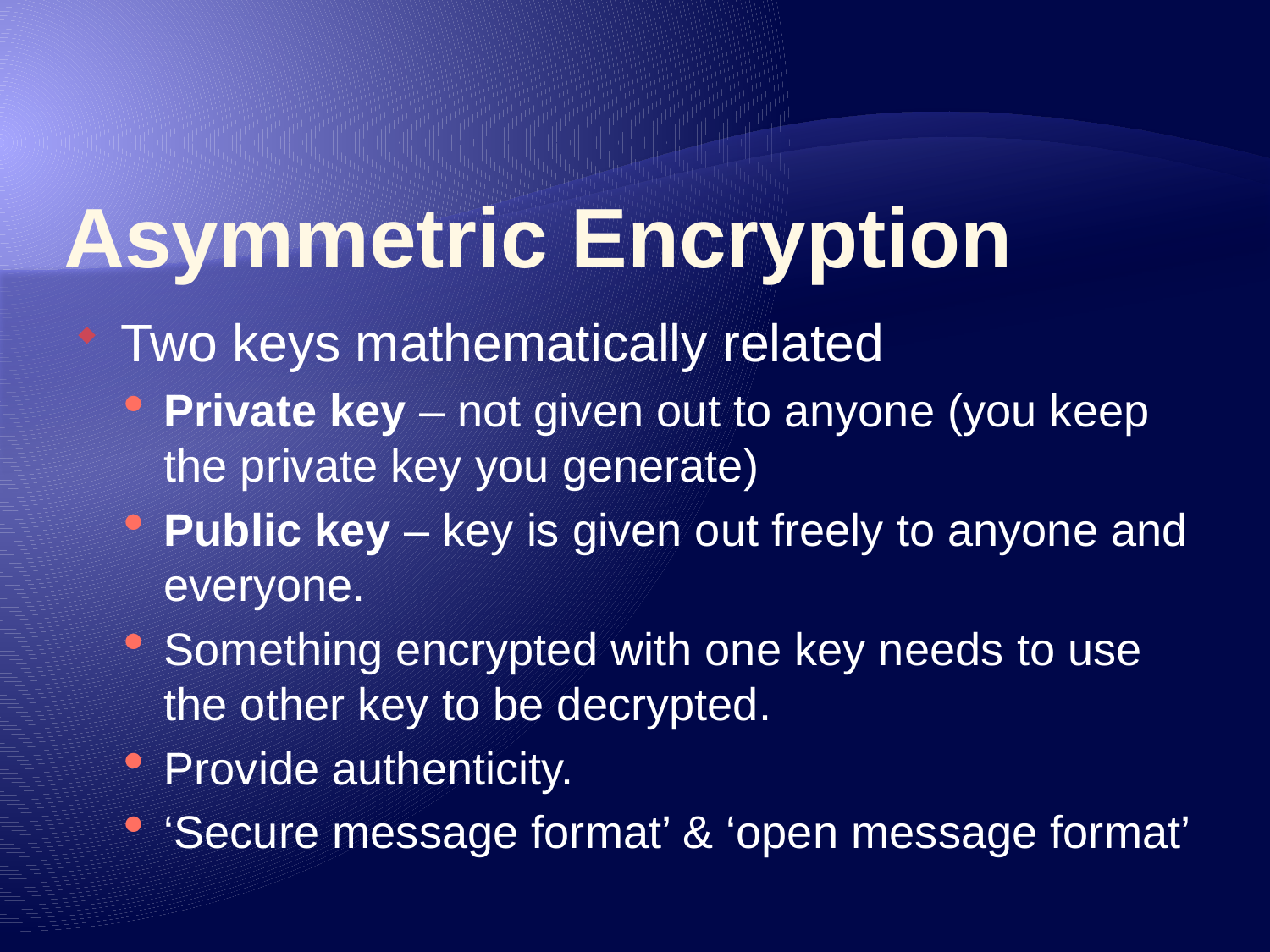

# Asymmetric Encryption
Two keys mathematically related
Private key – not given out to anyone (you keep the private key you generate)
Public key – key is given out freely to anyone and everyone.
Something encrypted with one key needs to use the other key to be decrypted.
Provide authenticity.
‘Secure message format’ & ‘open message format’